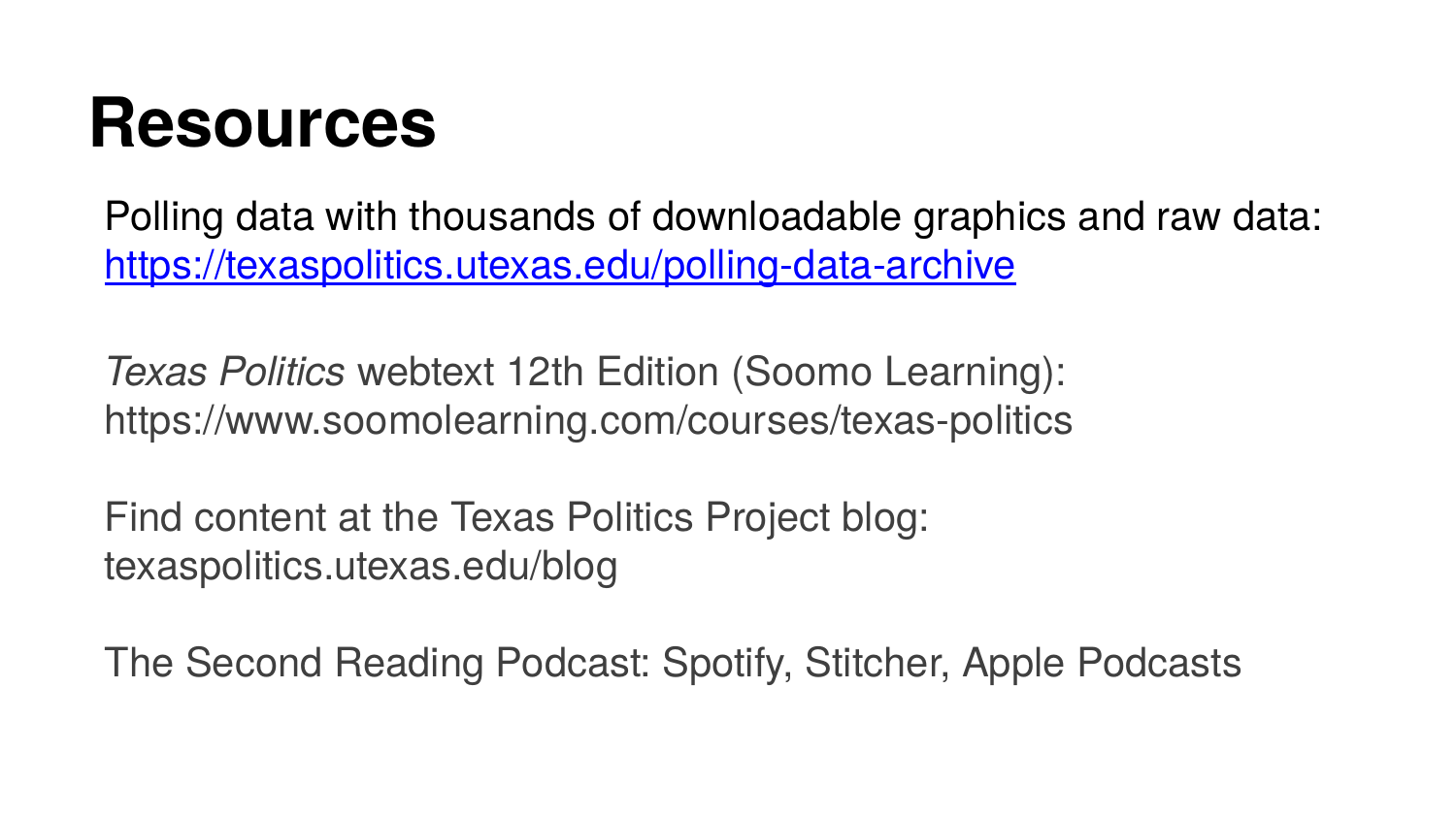

# Resources
Polling data with thousands of downloadable graphics and raw data:  https://texaspolitics.utexas.edu/polling-data-archive
Texas Politics webtext 12th Edition (Soomo Learning): https://www.soomolearning.com/courses/texas-politics
Find content at the Texas Politics Project blog:
texaspolitics.utexas.edu/blog
The Second Reading Podcast: Spotify, Stitcher, Apple Podcasts